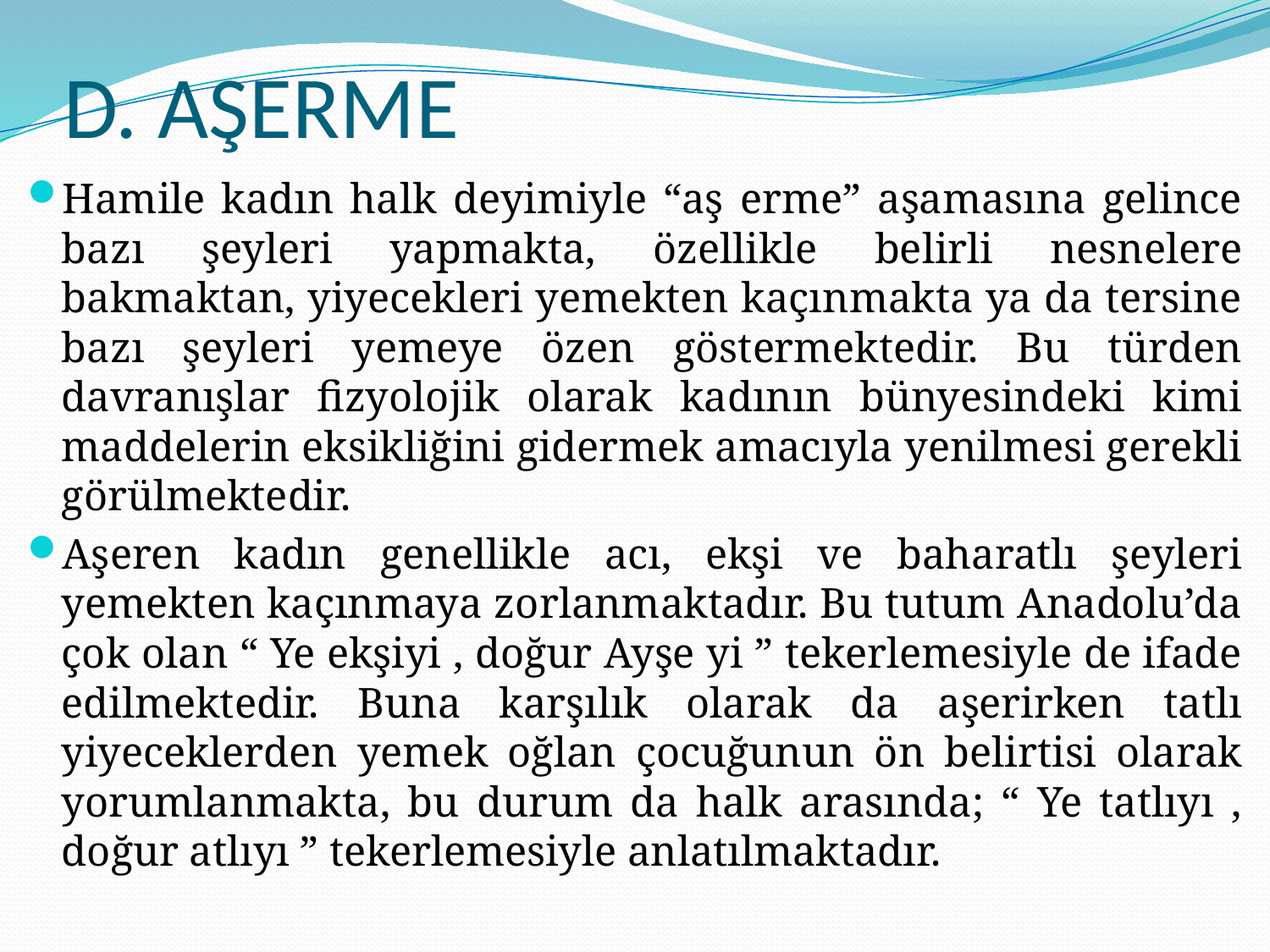

# D. AŞERME
Hamile kadın halk deyimiyle “aş erme” aşamasına gelince bazı şeyleri yapmakta, özellikle belirli nesnelere bakmaktan, yiyecekleri yemekten kaçınmakta ya da tersine bazı şeyleri yemeye özen göstermektedir. Bu türden davranışlar fizyolojik olarak kadının bünyesindeki kimi maddelerin eksikliğini gidermek amacıyla yenilmesi gerekli görülmektedir.
Aşeren kadın genellikle acı, ekşi ve baharatlı şeyleri yemekten kaçınmaya zorlanmaktadır. Bu tutum Anadolu’da çok olan “ Ye ekşiyi , doğur Ayşe yi ” tekerlemesiyle de ifade edilmektedir. Buna karşılık olarak da aşerirken tatlı yiyeceklerden yemek oğlan çocuğunun ön belirtisi olarak yorumlanmakta, bu durum da halk arasında; “ Ye tatlıyı , doğur atlıyı ” tekerlemesiyle anlatılmaktadır.